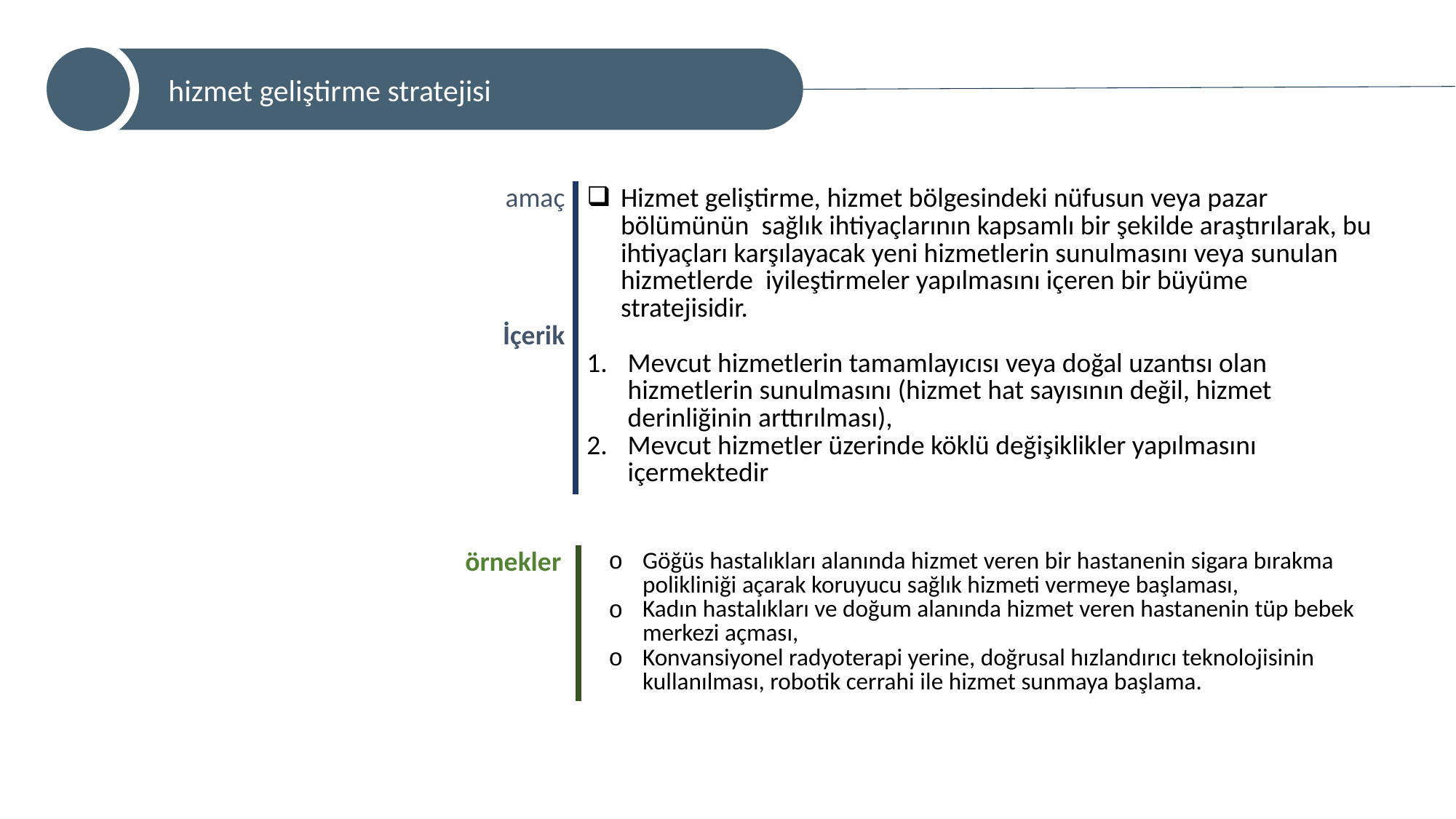

hizmet geliştirme stratejisi
| amaç İçerik | Hizmet geliştirme, hizmet bölgesindeki nüfusun veya pazar bölümünün sağlık ihtiyaçlarının kapsamlı bir şekilde araştırılarak, bu ihtiyaçları karşılayacak yeni hizmetlerin sunulmasını veya sunulan hizmetlerde iyileştirmeler yapılmasını içeren bir büyüme stratejisidir. Mevcut hizmetlerin tamamlayıcısı veya doğal uzantısı olan hizmetlerin sunulmasını (hizmet hat sayısının değil, hizmet derinliğinin arttırılması), Mevcut hizmetler üzerinde köklü değişiklikler yapılmasını içermektedir |
| --- | --- |
| örnekler | Göğüs hastalıkları alanında hizmet veren bir hastanenin sigara bırakma polikliniği açarak koruyucu sağlık hizmeti vermeye başlaması, Kadın hastalıkları ve doğum alanında hizmet veren hastanenin tüp bebek merkezi açması, Konvansiyonel radyoterapi yerine, doğrusal hızlandırıcı teknolojisinin kullanılması, robotik cerrahi ile hizmet sunmaya başlama. |
| --- | --- |